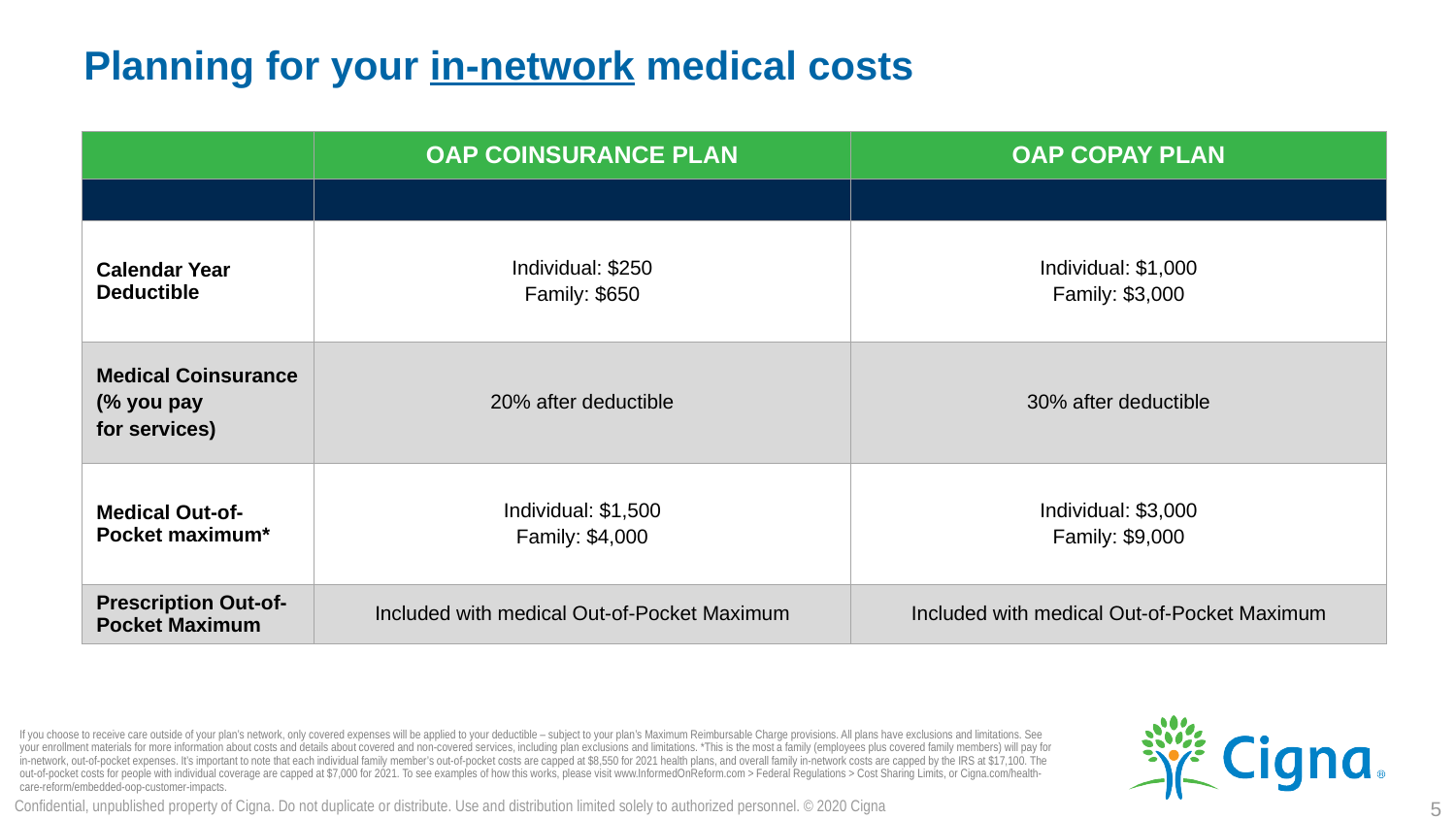

# Planning for your in-network medical costs
|  | OAP COINSURANCE PLAN | OAP COPAY PLAN |
| --- | --- | --- |
|  |  |  |
| Calendar Year Deductible | Individual: $250 Family: $650 | Individual: $1,000 Family: $3,000 |
| Medical Coinsurance (% you pay for services) | 20% after deductible | 30% after deductible |
| Medical Out-of-Pocket maximum\* | Individual: $1,500 Family: $4,000 | Individual: $3,000 Family: $9,000 |
| Prescription Out-of-Pocket Maximum | Included with medical Out-of-Pocket Maximum | Included with medical Out-of-Pocket Maximum |
If you choose to receive care outside of your plan’s network, only covered expenses will be applied to your deductible – subject to your plan’s Maximum Reimbursable Charge provisions. All plans have exclusions and limitations. See your enrollment materials for more information about costs and details about covered and non-covered services, including plan exclusions and limitations. *This is the most a family (employees plus covered family members) will pay for in-network, out-of-pocket expenses. It’s important to note that each individual family member’s out-of-pocket costs are capped at $8,550 for 2021 health plans, and overall family in-network costs are capped by the IRS at $17,100. The out-of-pocket costs for people with individual coverage are capped at $7,000 for 2021. To see examples of how this works, please visit www.InformedOnReform.com > Federal Regulations > Cost Sharing Limits, or Cigna.com/health-care-reform/embedded-oop-customer-impacts.
Confidential, unpublished property of Cigna. Do not duplicate or distribute. Use and distribution limited solely to authorized personnel. © 2020 Cigna
5